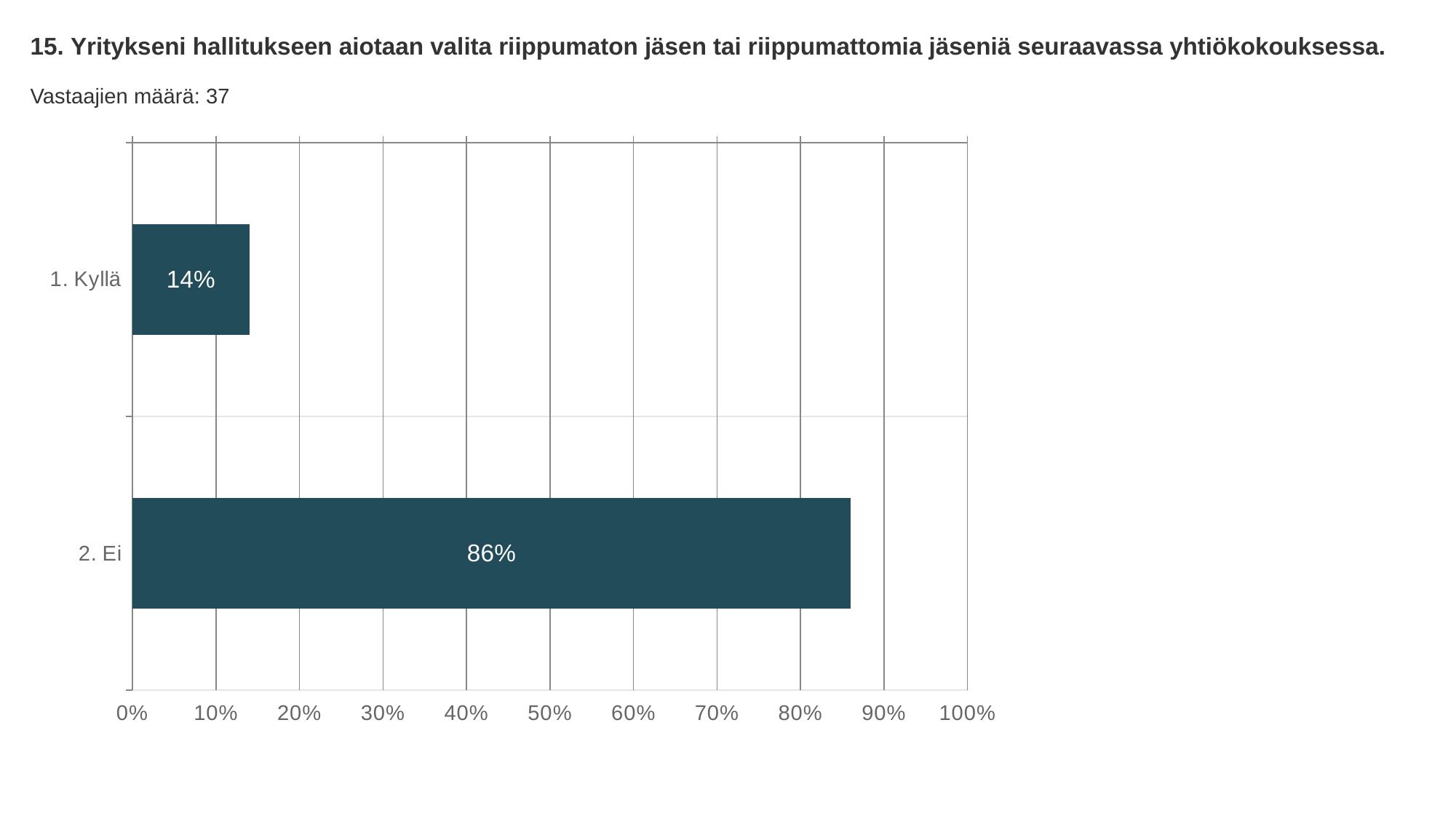

15. Yritykseni hallitukseen aiotaan valita riippumaton jäsen tai riippumattomia jäseniä seuraavassa yhtiökokouksessa.
Vastaajien määrä: 37

### Chart

| Category | Yritykseni hallitukseen aiotaan valita riippumaton jäsen tai riippumattomia jäseniä seuraavassa yhtiökokouksessa. |
|---|---|
| 1. Kyllä | 0.14 |
| 2. Ei | 0.86 |